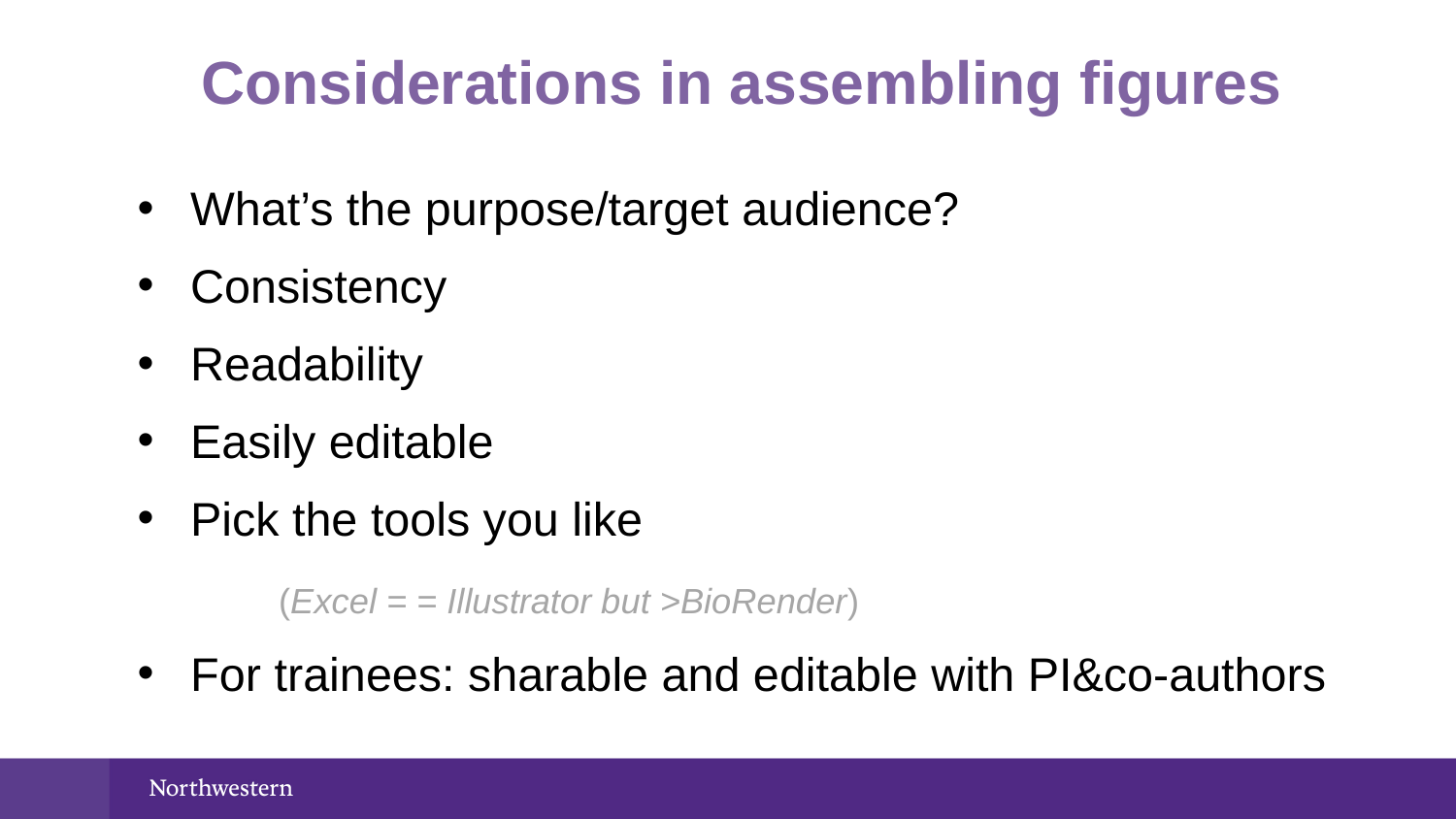

Considerations in assembling figures
What’s the purpose/target audience?
Consistency
Readability
Easily editable
Pick the tools you like
	(Excel = = Illustrator but >BioRender)
For trainees: sharable and editable with PI&co-authors